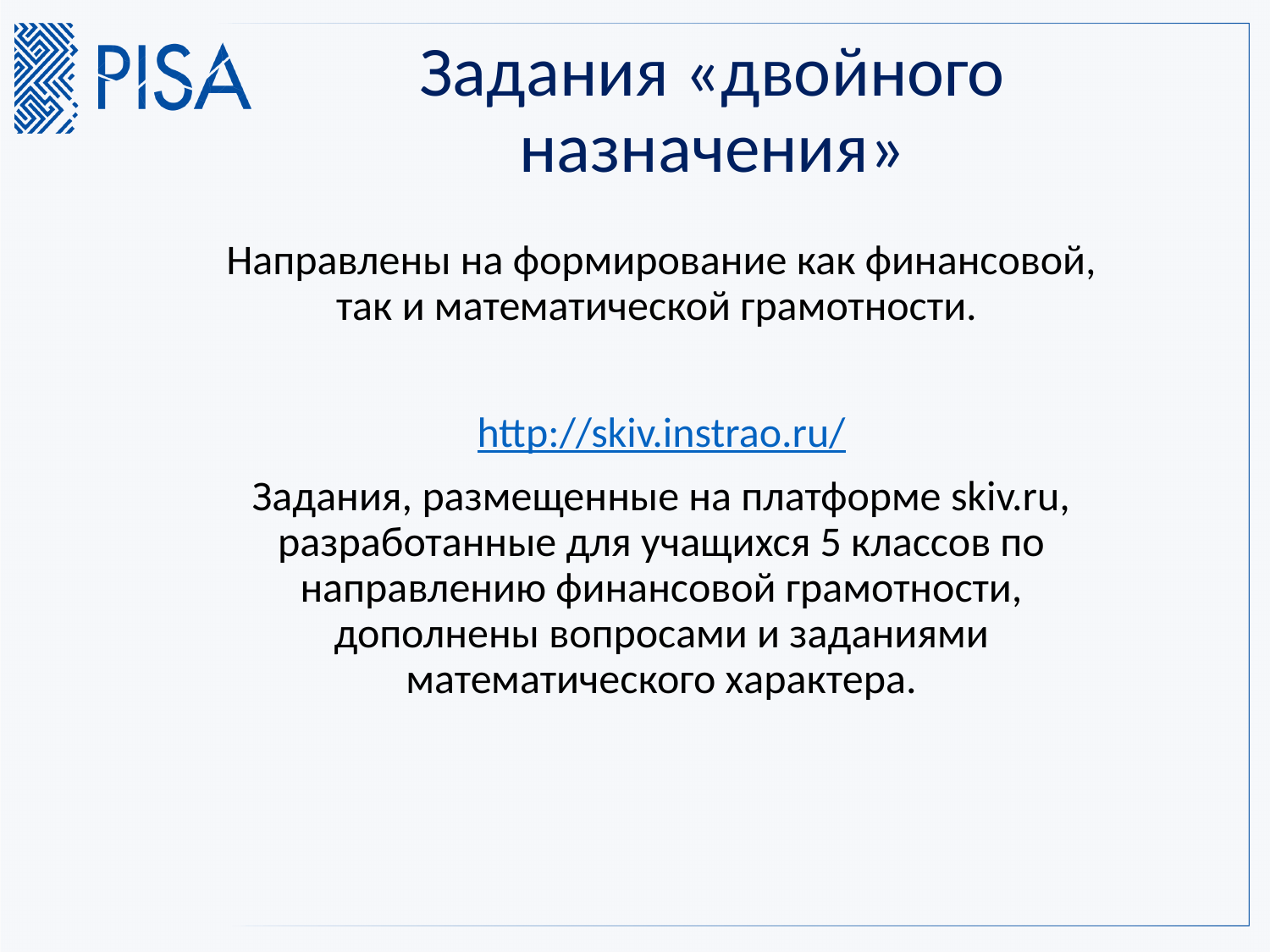

# Задания «двойного назначения»
Направлены на формирование как финансовой, так и математической грамотности.

http://skiv.instrao.ru/
Задания, размещенные на платформе skiv.ru, разработанные для учащихся 5 классов по направлению финансовой грамотности, дополнены вопросами и заданиями математического характера.